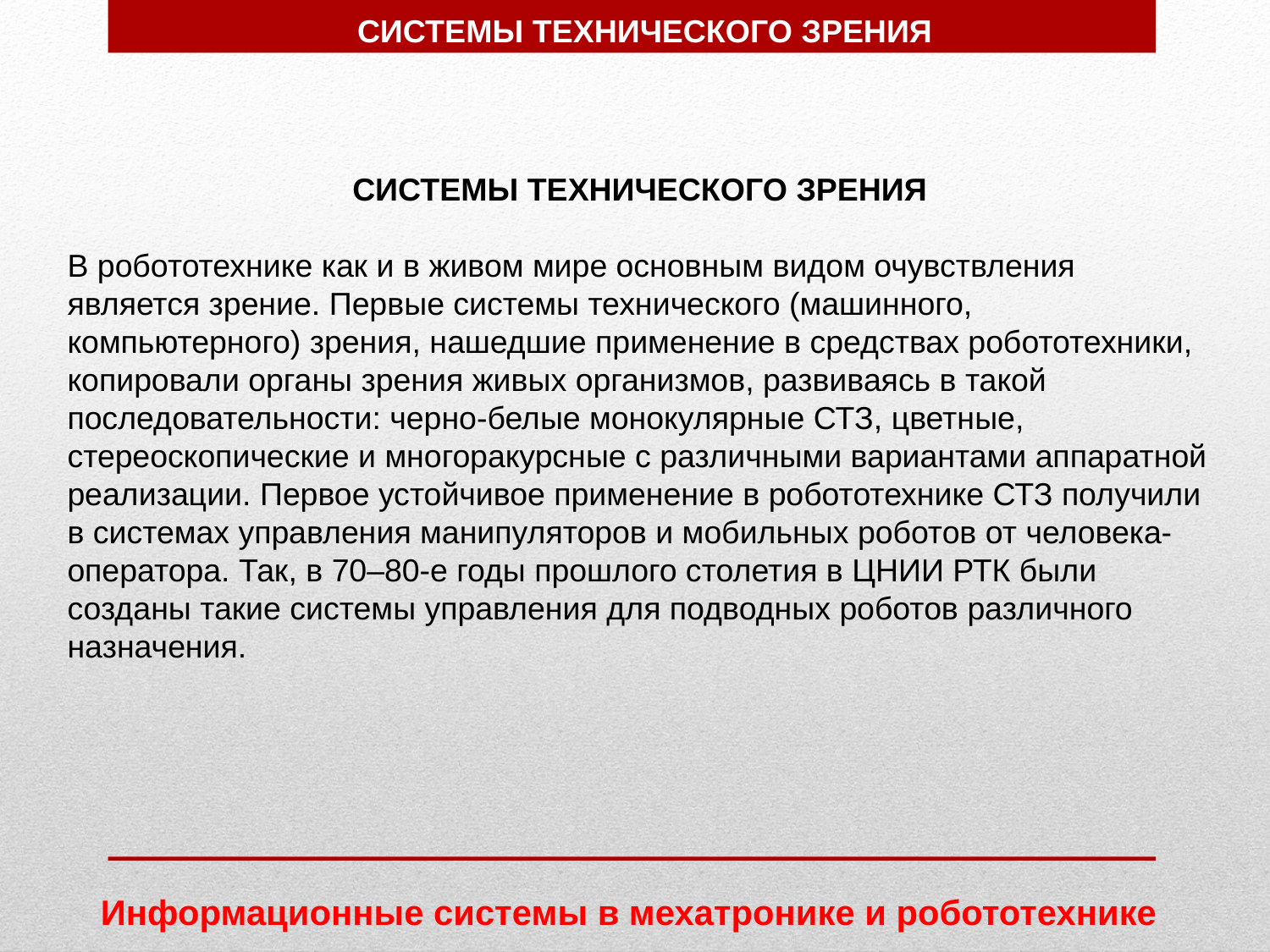

СИСТЕМЫ ТЕХНИЧЕСКОГО ЗРЕНИЯ
СИСТЕМЫ ТЕХНИЧЕСКОГО ЗРЕНИЯ

В робототехнике как и в живом мире основным видом очувствления является зрение. Первые системы технического (машинного, компьютерного) зрения, нашедшие применение в средствах робототехники, копировали органы зрения живых организмов, развиваясь в такой последовательности: черно-белые монокулярные СТЗ, цветные, стереоскопические и многоракурсные с различными вариантами аппаратной реализации. Первое устойчивое применение в робототехнике СТЗ получили в системах управления манипуляторов и мобильных роботов от человека-оператора. Так, в 70–80-е годы прошлого столетия в ЦНИИ РТК были созданы такие системы управления для подводных роботов различного назначения.
Информационные системы в мехатронике и робототехнике